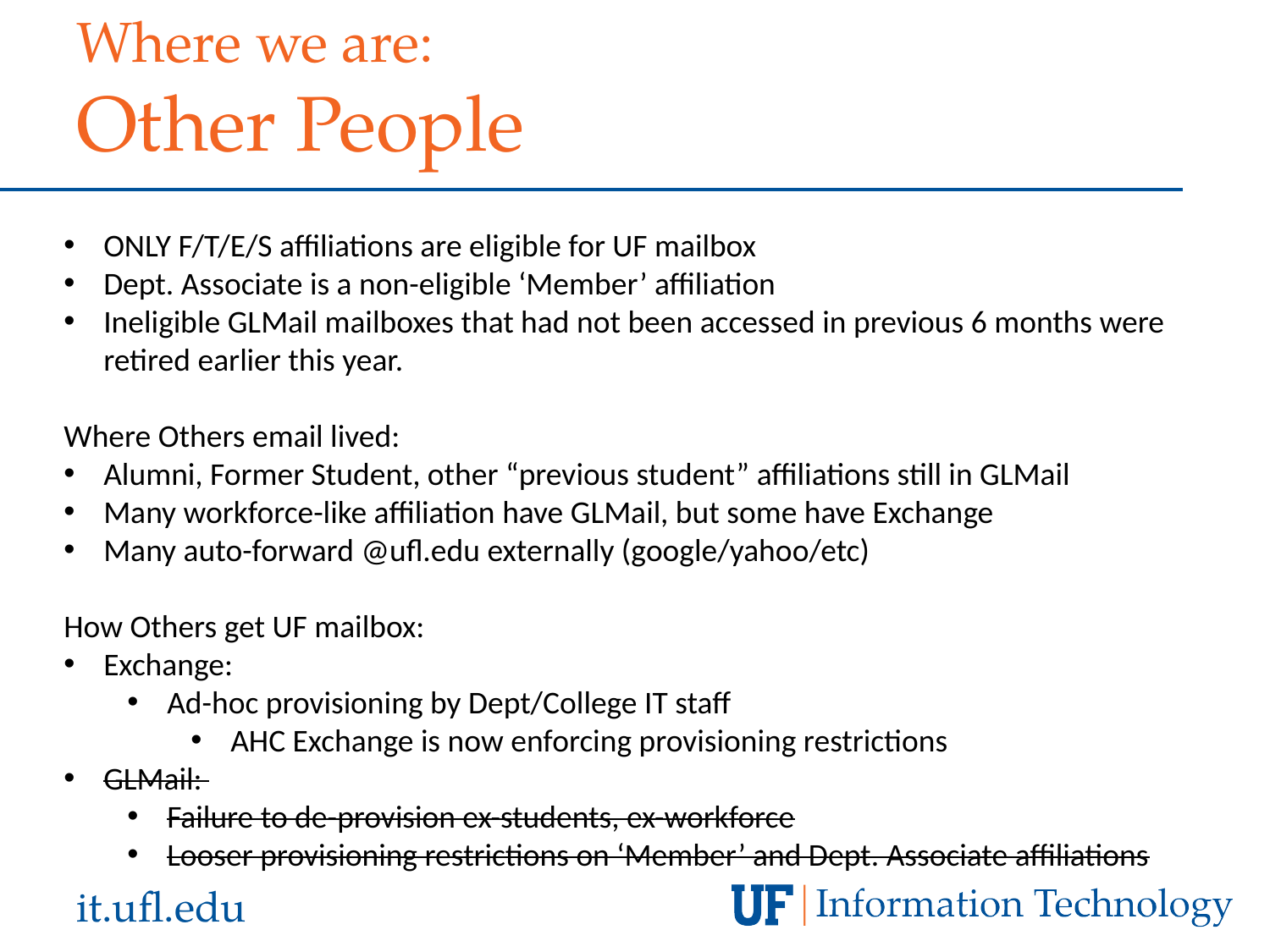

Where we are:
Other People
ONLY F/T/E/S affiliations are eligible for UF mailbox
Dept. Associate is a non-eligible ‘Member’ affiliation
Ineligible GLMail mailboxes that had not been accessed in previous 6 months were retired earlier this year.

Where Others email lived:
Alumni, Former Student, other “previous student” affiliations still in GLMail
Many workforce-like affiliation have GLMail, but some have Exchange
Many auto-forward @ufl.edu externally (google/yahoo/etc)

How Others get UF mailbox:
Exchange:
Ad-hoc provisioning by Dept/College IT staff
AHC Exchange is now enforcing provisioning restrictions
GLMail:
Failure to de-provision ex-students, ex-workforce
Looser provisioning restrictions on ‘Member’ and Dept. Associate affiliations